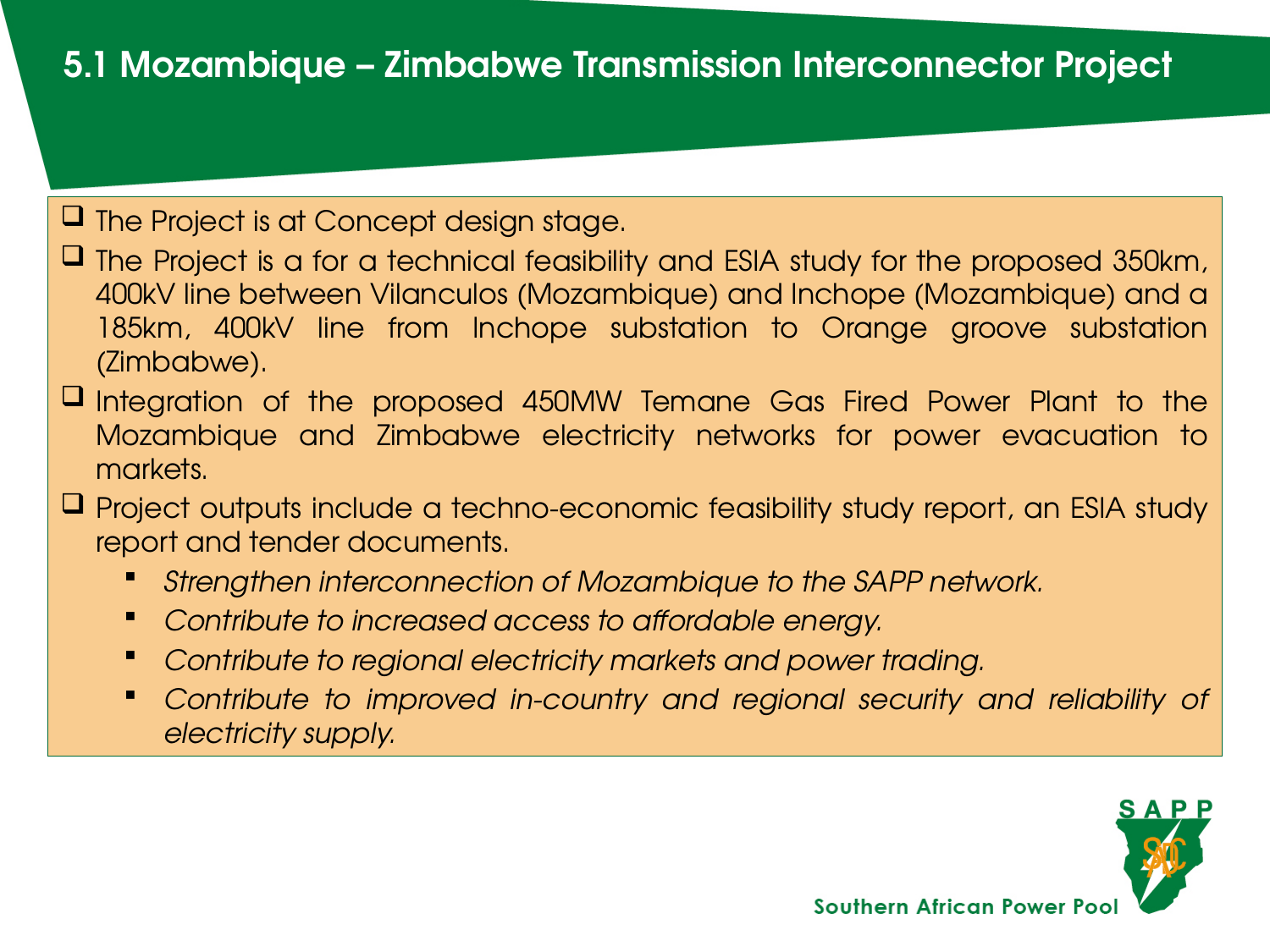

# 5.1 Mozambique – Zimbabwe Transmission Interconnector Project
The Project is at Concept design stage.
The Project is a for a technical feasibility and ESIA study for the proposed 350km, 400kV line between Vilanculos (Mozambique) and Inchope (Mozambique) and a 185km, 400kV line from Inchope substation to Orange groove substation (Zimbabwe).
Integration of the proposed 450MW Temane Gas Fired Power Plant to the Mozambique and Zimbabwe electricity networks for power evacuation to markets.
Project outputs include a techno-economic feasibility study report, an ESIA study report and tender documents.
Strengthen interconnection of Mozambique to the SAPP network.
Contribute to increased access to affordable energy.
Contribute to regional electricity markets and power trading.
Contribute to improved in-country and regional security and reliability of electricity supply.